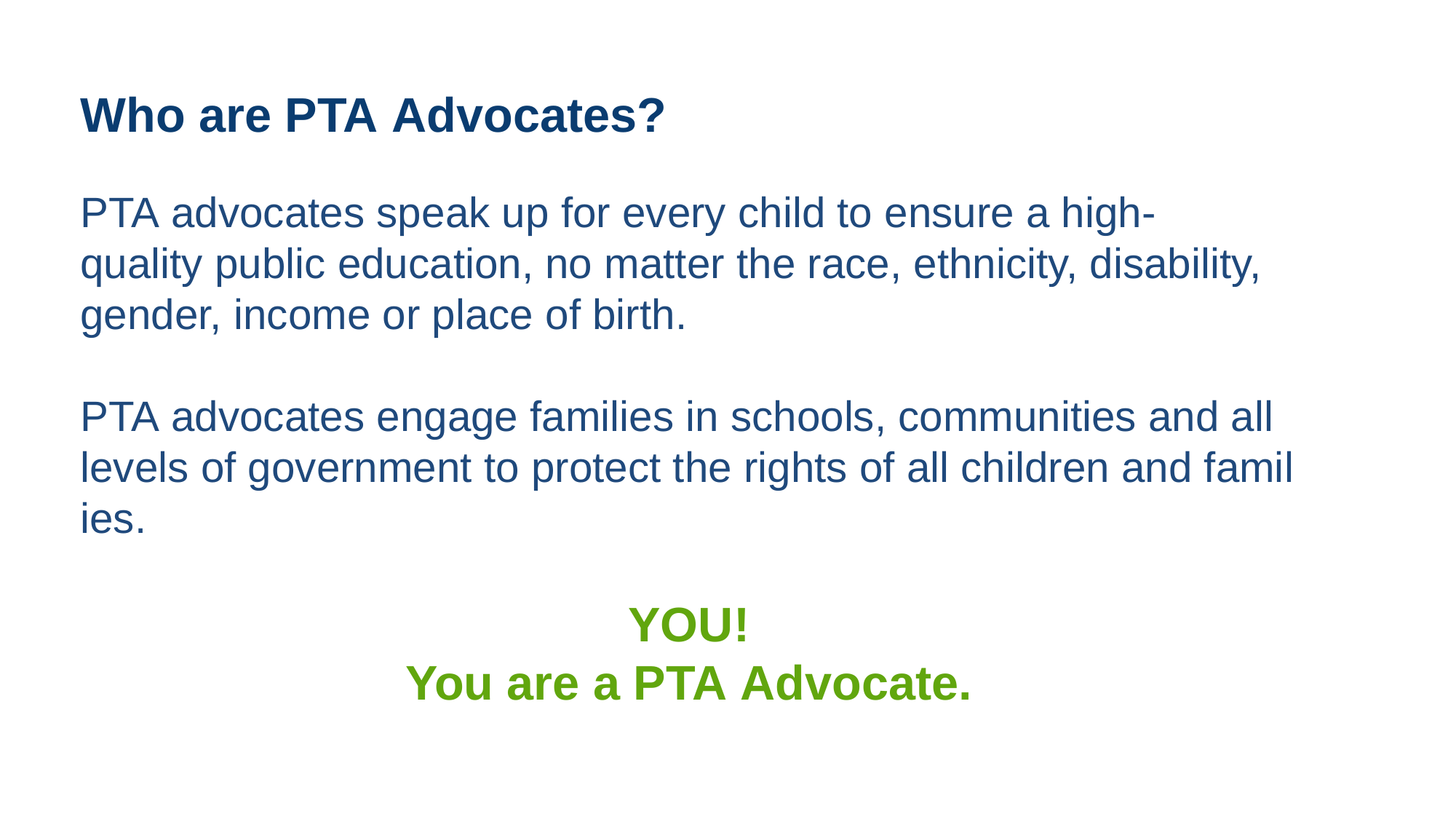

Who are PTA Advocates?
PTA advocates speak up for every child to ensure a high‐quality public education, no matter the race, ethnicity, disability, gender, income or place of birth.​

PTA advocates engage families in schools, communities and all
levels of government to protect the rights of all children and families.​

YOU!​
You are a PTA Advocate.​